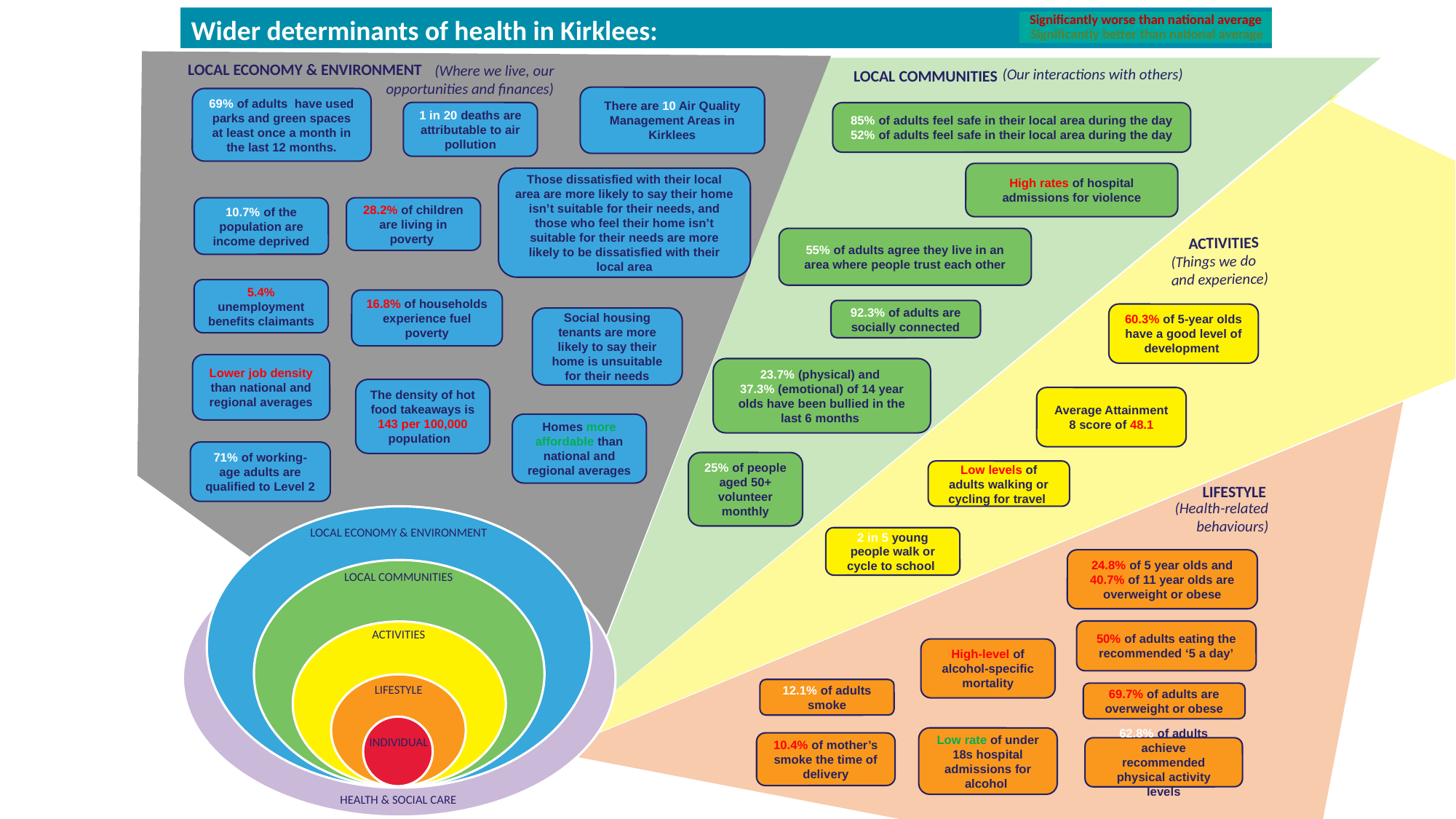

Significantly worse than national average
Wider determinants of health in Kirklees:

Significantly better than national average

LOCAL ECONOMY & ENVIRONMENT
(Where we live, our opportunities and finances)

(Our interactions with others)
LOCAL COMMUNITIES
There are 10 Air Quality Management Areas in Kirklees
69% of adults  have used parks and green spaces at least once a month in the last 12 months.
1 in 20 deaths are attributable to air pollution
85% of adults feel safe in their local area during the day
52% of adults feel safe in their local area during the day
High rates of hospital admissions for violence
Those dissatisfied with their local area are more likely to say their home isn’t suitable for their needs, and those who feel their home isn’t suitable for their needs are more likely to be dissatisfied with their local area
10.7% of the population are income deprived
28.2% of children are living in poverty
ACTIVITIES
55% of adults agree they live in an area where people trust each other
(Things we do and experience)
5.4% unemployment benefits claimants
16.8% of households experience fuel poverty
92.3% of adults are socially connected
60.3% of 5-year olds have a good level of development
Social housing tenants are more likely to say their home is unsuitable for their needs

Lower job density than national and regional averages
23.7% (physical) and
37.3% (emotional) of 14 year olds have been bullied in the last 6 months
The density of hot food takeaways is 143 per 100,000 population
Average Attainment 8 score of 48.1
Homes more affordable than national and regional averages
71% of working-age adults are qualified to Level 2
25% of people aged 50+ volunteer monthly
Low levels of adults walking or cycling for travel
LIFESTYLE
(Health-related behaviours)
24.8% of 5 year olds and 40.7% of 11 year olds are overweight or obese
12.1% of adults smoke
69.7% of adults are overweight or obese
62.8% of adults achieve recommended physical activity levels

LOCAL ECONOMY & ENVIRONMENT

LOCAL COMMUNITIES

ACTIVITIES

LIFESTYLE

INDIVIDUAL
HEALTH & SOCIAL CARE
2 in 5 young people walk or cycle to school
50% of adults eating the recommended ‘5 a day’
High-level of alcohol-specific mortality
Low rate of under 18s hospital admissions for alcohol
10.4% of mother’s smoke the time of delivery